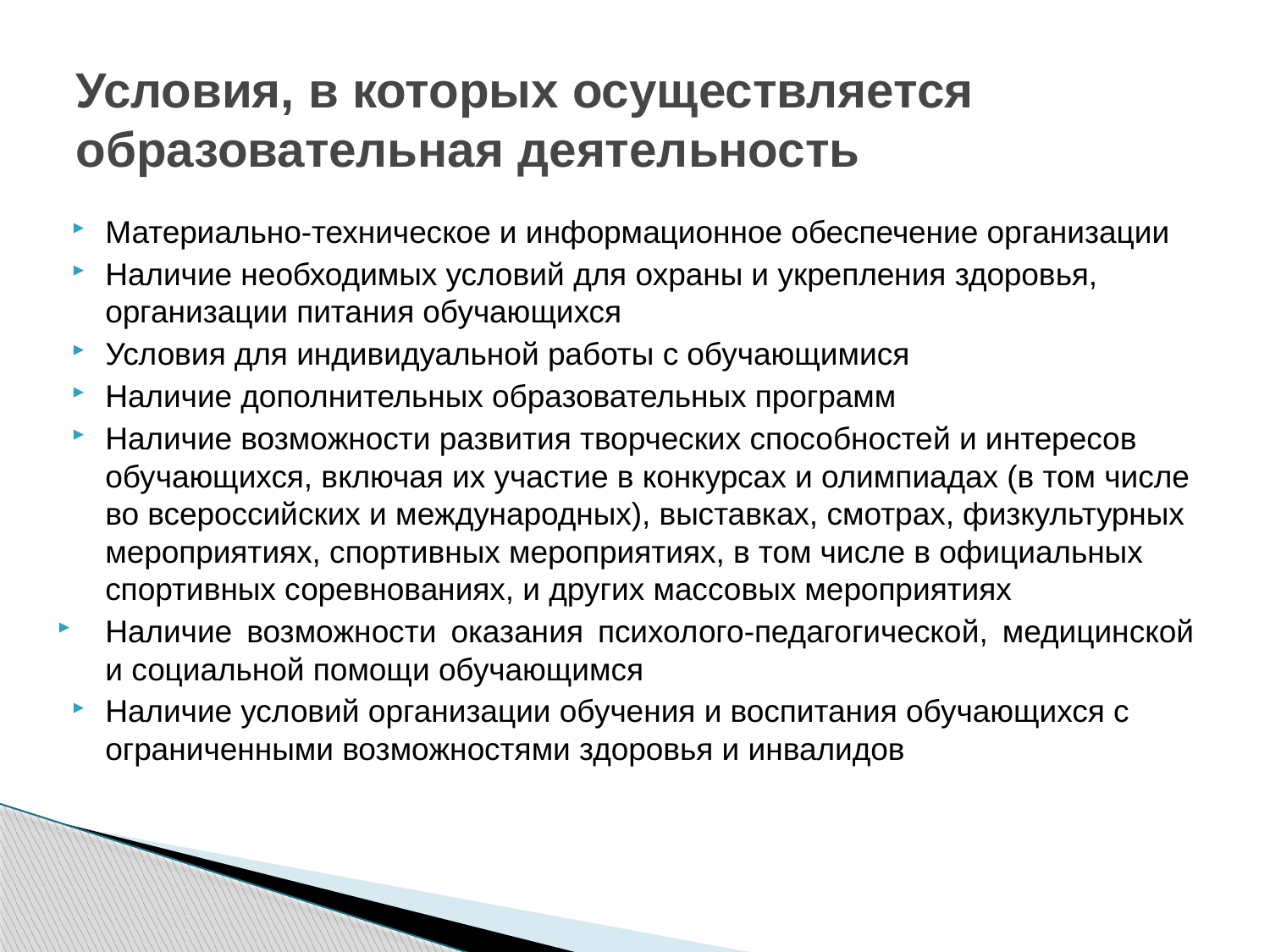

# Условия, в которых осуществляется образовательная деятельность
Материально-техническое и информационное обеспечение организации
Наличие необходимых условий для охраны и укрепления здоровья, организации питания обучающихся
Условия для индивидуальной работы с обучающимися
Наличие дополнительных образовательных программ
Наличие возможности развития творческих способностей и интересов обучающихся, включая их участие в конкурсах и олимпиадах (в том числе во всероссийских и международных), выставках, смотрах, физкультурных мероприятиях, спортивных мероприятиях, в том числе в официальных спортивных соревнованиях, и других массовых мероприятиях
Наличие возможности оказания психолого-педагогической, медицинской и социальной помощи обучающимся
Наличие условий организации обучения и воспитания обучающихся с ограниченными возможностями здоровья и инвалидов